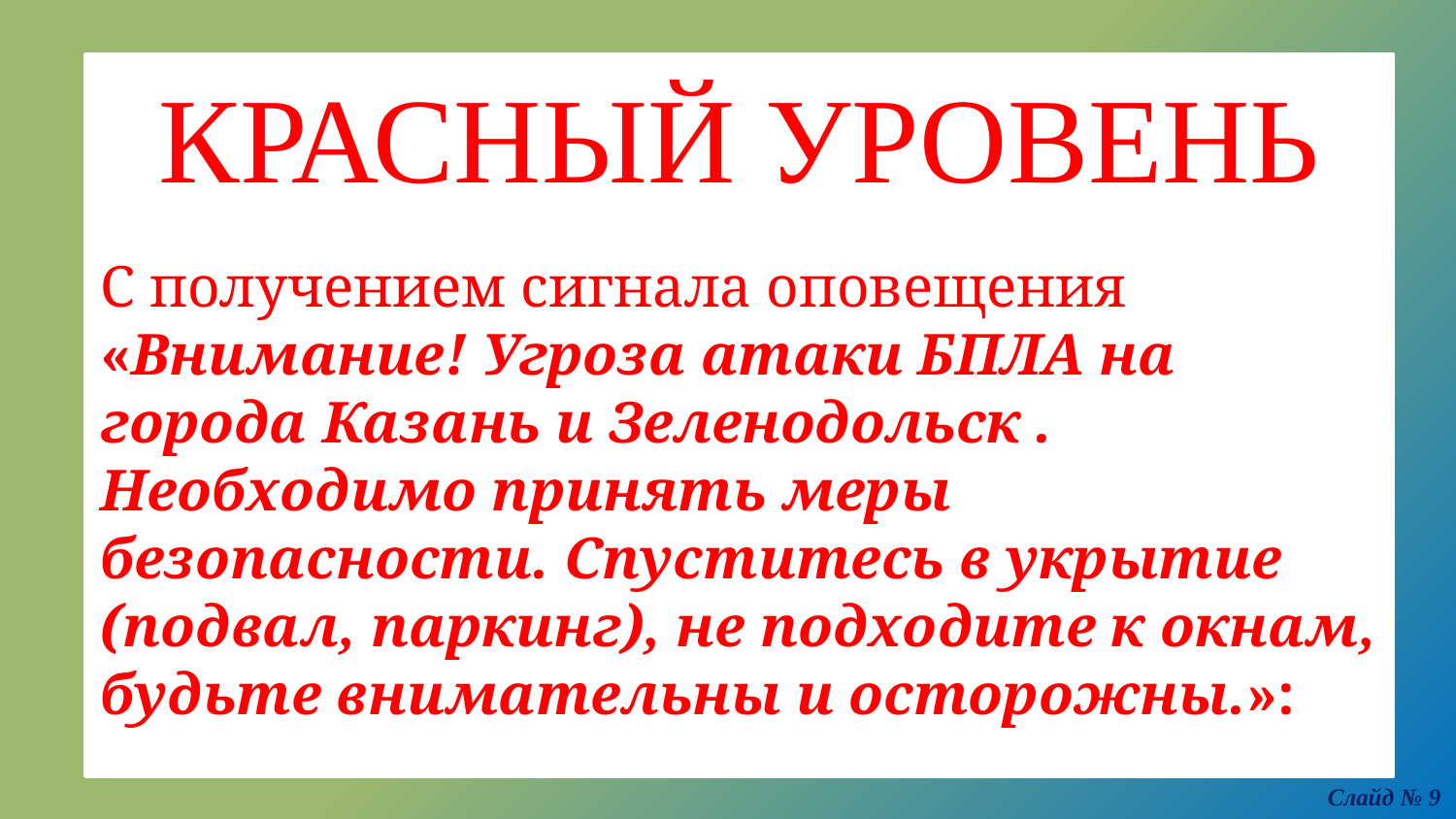

КРАСНЫЙ УРОВЕНЬ

С получением сигнала оповещения «Внимание! Угроза атаки БПЛА на города Казань и Зеленодольск . Необходимо принять меры безопасности. Спуститесь в укрытие (подвал, паркинг), не подходите к окнам, будьте внимательны и осторожны.»:
Слайд № 9